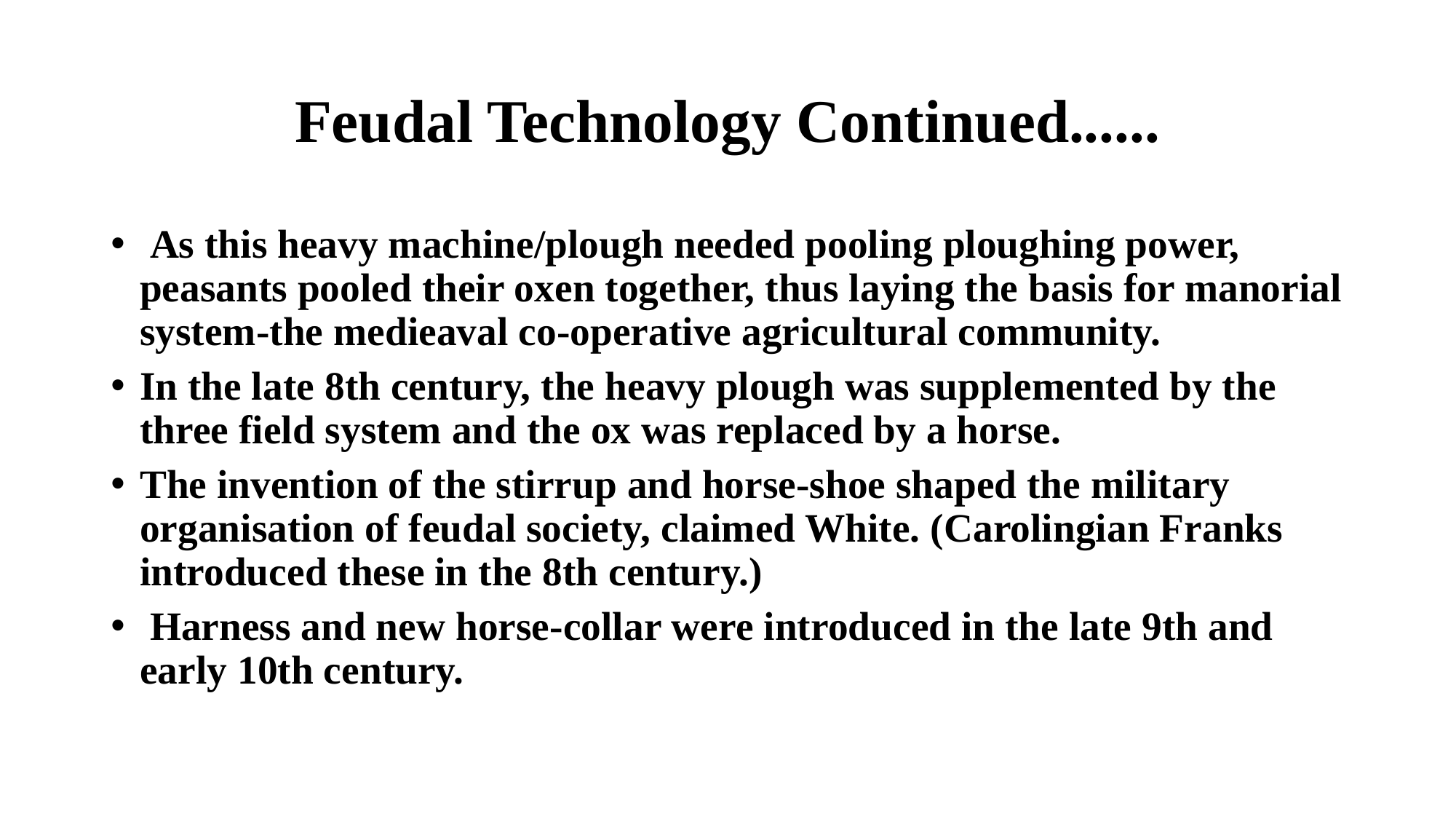

# Feudal Technology Continued......
 As this heavy machine/plough needed pooling ploughing power, peasants pooled their oxen together, thus laying the basis for manorial system-the medieaval co-operative agricultural community.
In the late 8th century, the heavy plough was supplemented by the three field system and the ox was replaced by a horse.
The invention of the stirrup and horse-shoe shaped the military organisation of feudal society, claimed White. (Carolingian Franks introduced these in the 8th century.)
 Harness and new horse-collar were introduced in the late 9th and early 10th century.